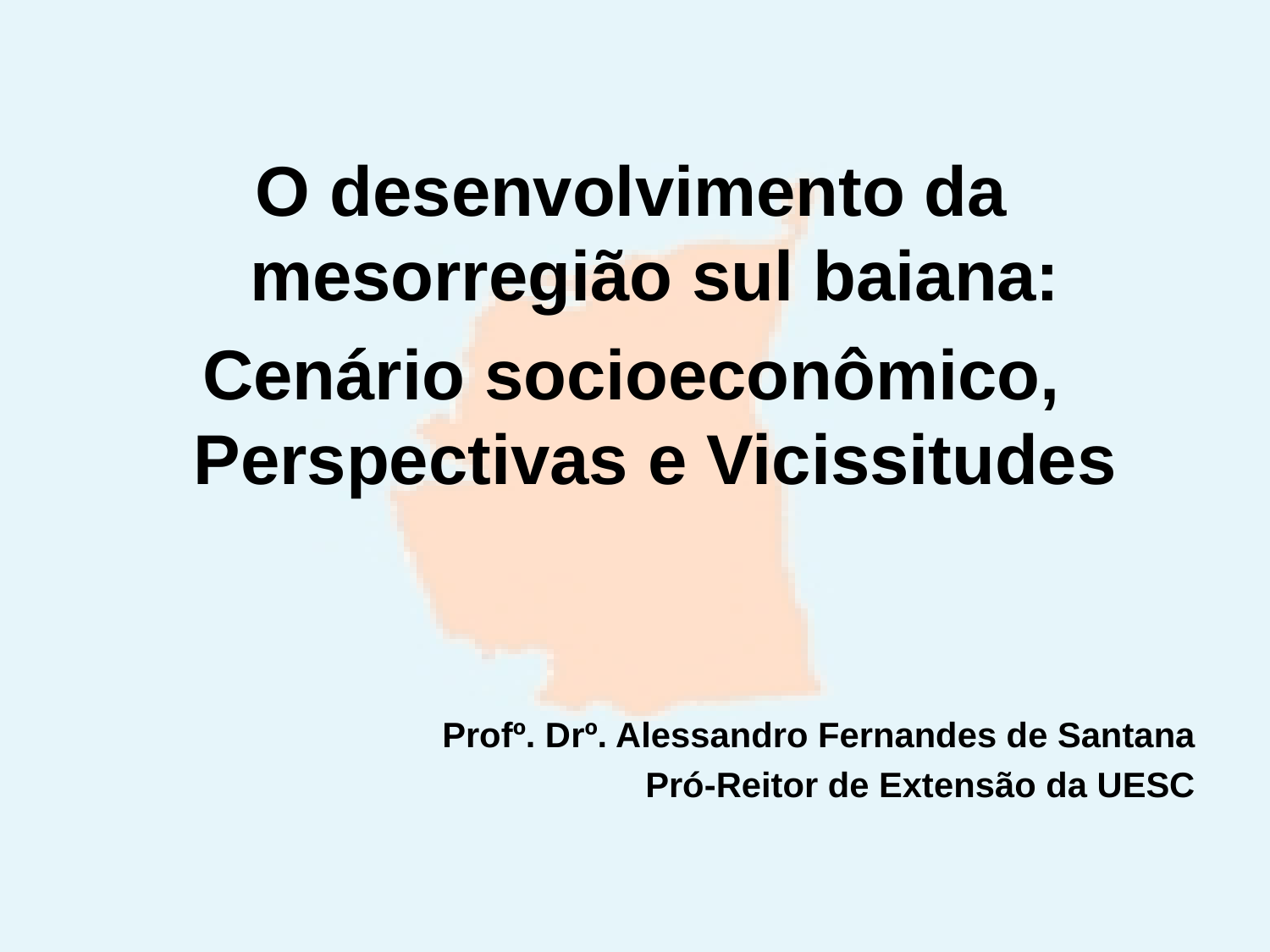

O desenvolvimento da mesorregião sul baiana:
Cenário socioeconômico, Perspectivas e Vicissitudes

Profº. Drº. Alessandro Fernandes de Santana
Pró-Reitor de Extensão da UESC